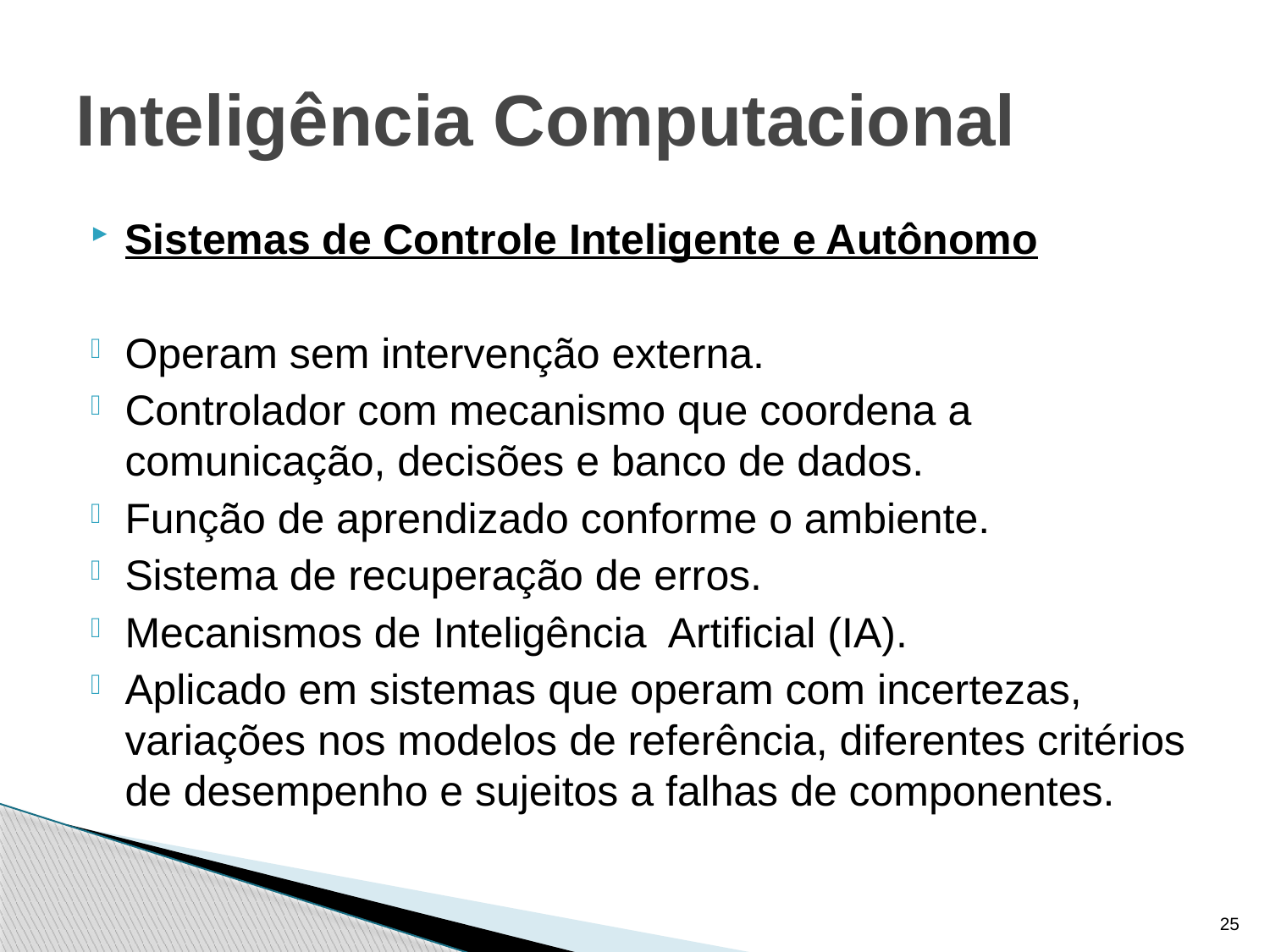

# Inteligência Computacional
Sistemas de Controle Inteligente e Autônomo

Operam sem intervenção externa.
Controlador com mecanismo que coordena a comunicação, decisões e banco de dados.
Função de aprendizado conforme o ambiente.
Sistema de recuperação de erros.
Mecanismos de Inteligência  Artificial (IA).
Aplicado em sistemas que operam com incertezas, variações nos modelos de referência, diferentes critérios de desempenho e sujeitos a falhas de componentes.

25